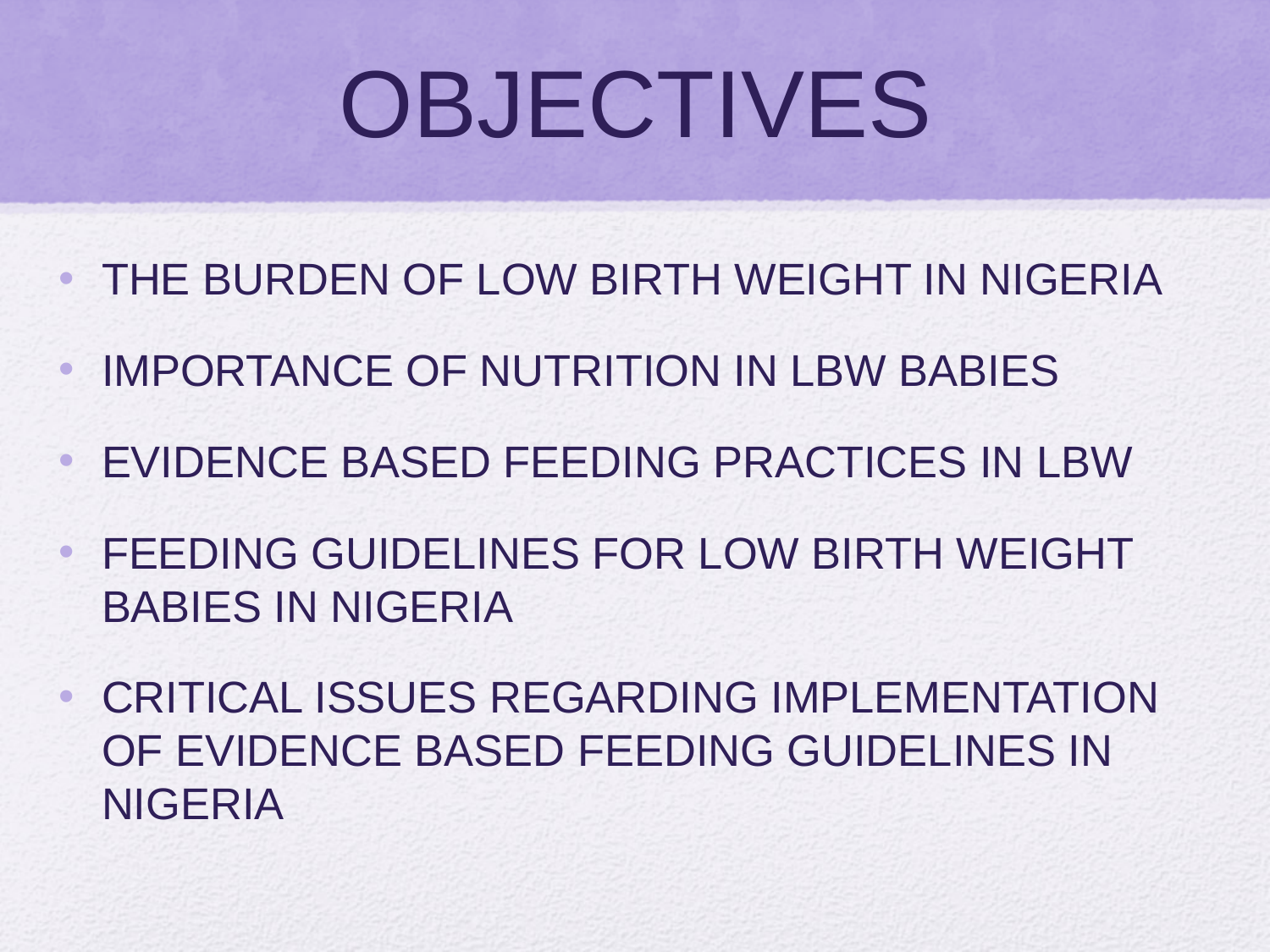

# OBJECTIVES
THE BURDEN OF LOW BIRTH WEIGHT IN NIGERIA
IMPORTANCE OF NUTRITION IN LBW BABIES
EVIDENCE BASED FEEDING PRACTICES IN LBW
FEEDING GUIDELINES FOR LOW BIRTH WEIGHT BABIES IN NIGERIA
CRITICAL ISSUES REGARDING IMPLEMENTATION OF EVIDENCE BASED FEEDING GUIDELINES IN NIGERIA